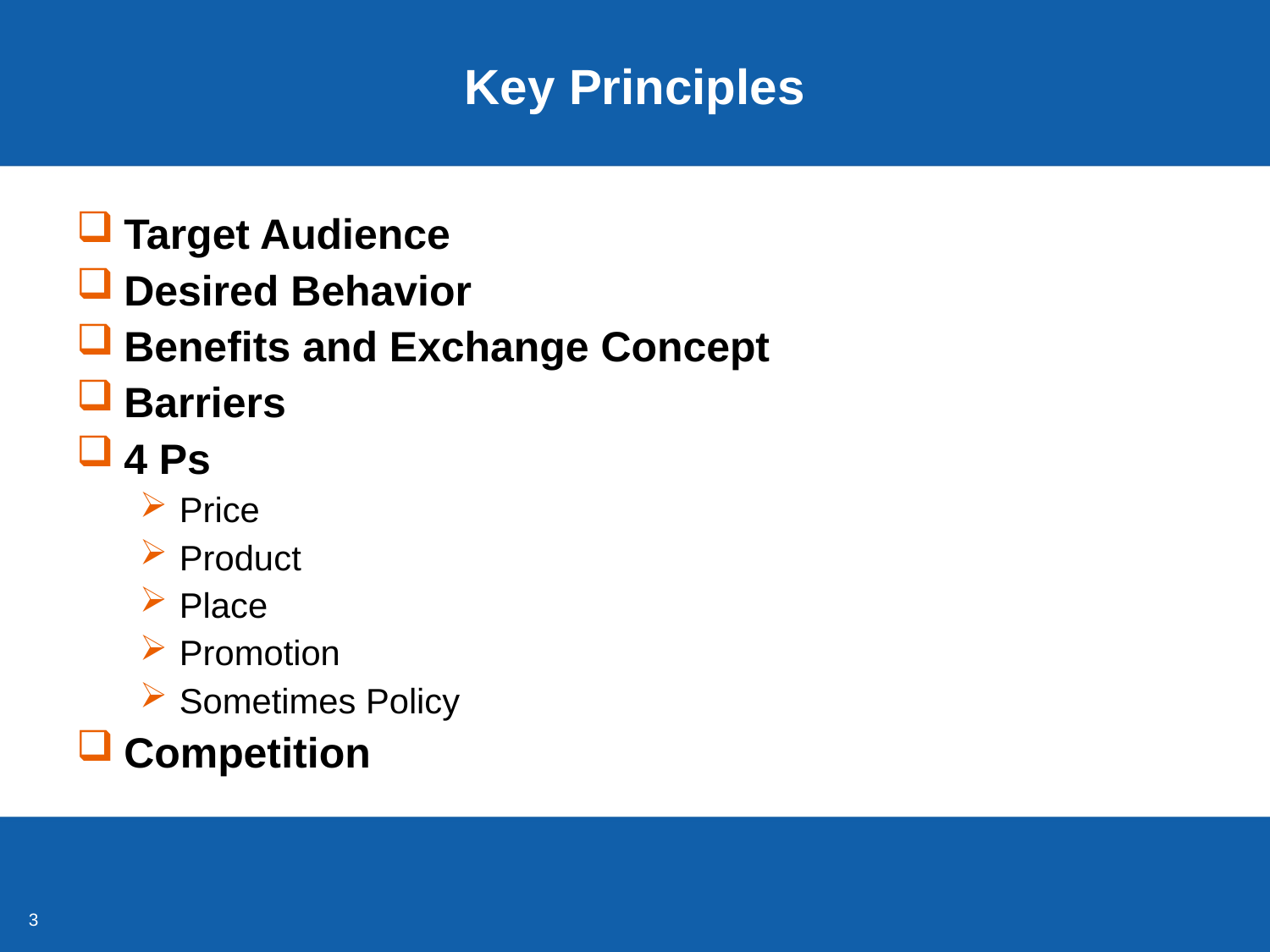

# Key Principles
Target Audience
Desired Behavior
Benefits and Exchange Concept
Barriers
4 Ps
Price
Product
Place
Promotion
Sometimes Policy
Competition